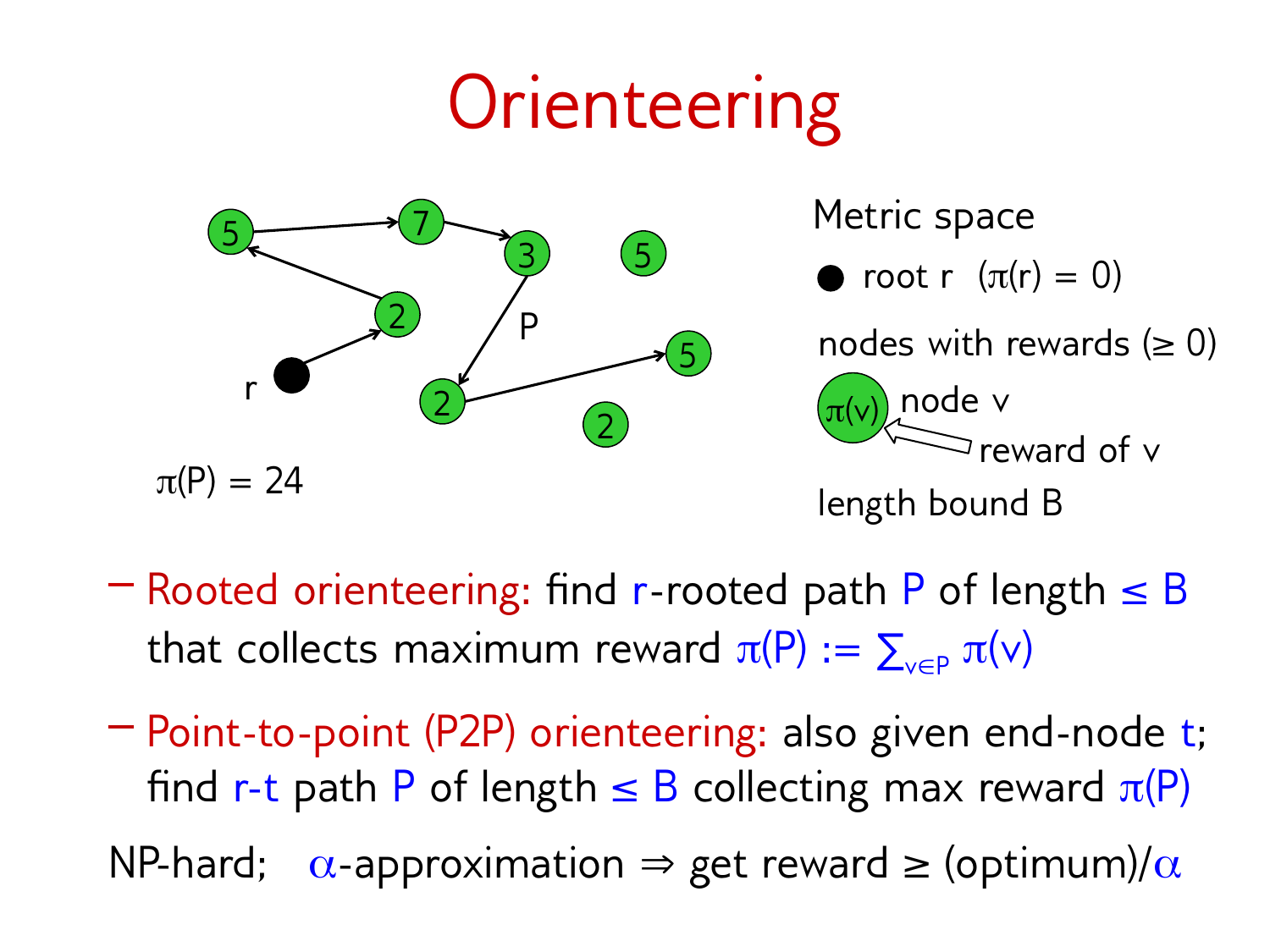

# Orienteering
Metric space
7
5
3
5
root r  (π(r) = 0)

2
P
nodes with rewards (≥ 0)
5
r

node v
π(v)
2
2
reward of v

π(P) = 24
length bound B
Rooted orienteering: find r-rooted path P of length ≤ B that collects maximum reward π(P) := ∑v∈P π(v)
Point-to-point (P2P) orienteering: also given end-node t; find r-t path P of length ≤ B collecting max reward π(P)
NP-hard;   α-approximation ⇒ get reward ≥ (optimum)/α